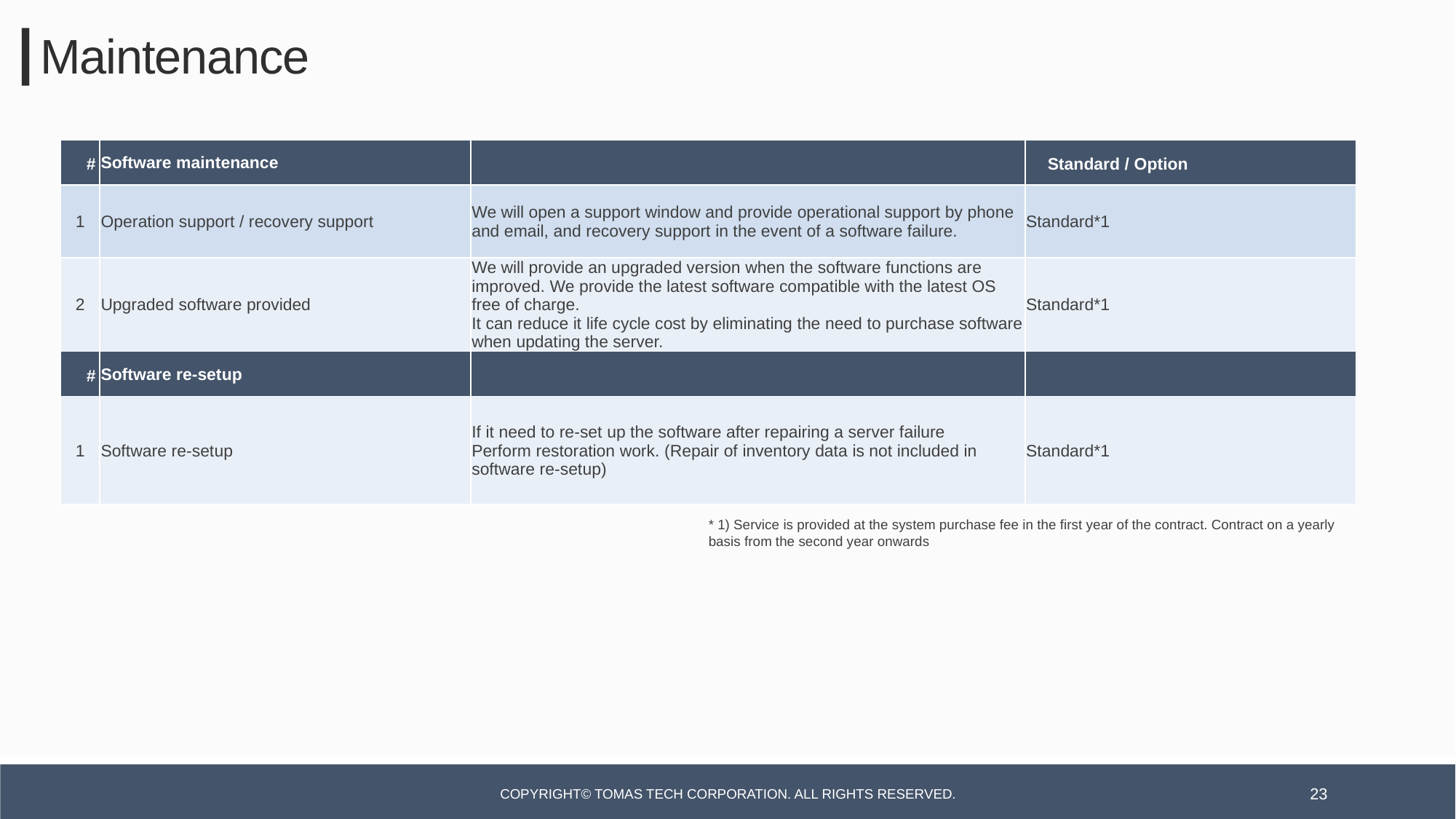

┃Maintenance
| # | Software maintenance |  | Standard / Option |
| --- | --- | --- | --- |
| 1 | Operation support / recovery support | We will open a support window and provide operational support by phone and email, and recovery support in the event of a software failure. | Standard\*1 |
| 2 | Upgraded software provided | We will provide an upgraded version when the software functions are improved. We provide the latest software compatible with the latest OS free of charge. It can reduce it life cycle cost by eliminating the need to purchase software when updating the server. | Standard\*1 |
| # | Software re-setup |  |  |
| 1 | Software re-setup | If it need to re-set up the software after repairing a server failure Perform restoration work. (Repair of inventory data is not included in software re-setup) | Standard\*1 |
* 1) Service is provided at the system purchase fee in the first year of the contract. Contract on a yearly basis from the second year onwards
Copyright© TOMAS TECH CORPORATION. All rights reserved.
23